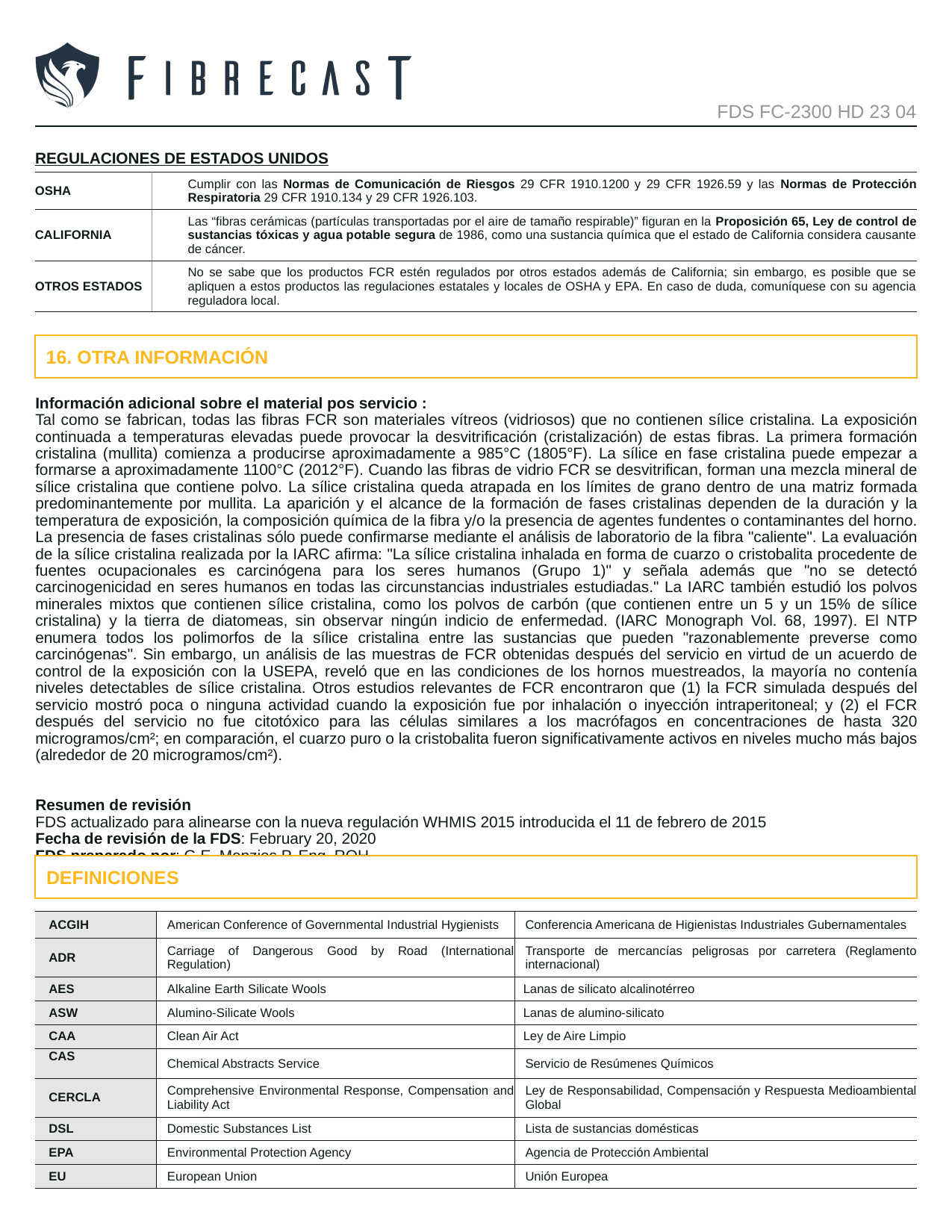

FDS FC-2300 HD 23 04
REGULACIONES DE ESTADOS UNIDOS
| OSHA | Cumplir con las Normas de Comunicación de Riesgos 29 CFR 1910.1200 y 29 CFR 1926.59 y las Normas de Protección Respiratoria 29 CFR 1910.134 y 29 CFR 1926.103. |
| --- | --- |
| CALIFORNIA | Las “fibras cerámicas (partículas transportadas por el aire de tamaño respirable)” figuran en la Proposición 65, Ley de control de sustancias tóxicas y agua potable segura de 1986, como una sustancia química que el estado de California considera causante de cáncer. |
| OTROS ESTADOS | No se sabe que los productos FCR estén regulados por otros estados además de California; sin embargo, es posible que se apliquen a estos productos las regulaciones estatales y locales de OSHA y EPA. En caso de duda, comuníquese con su agencia reguladora local. |
16. OTRA INFORMACIÓN
Información adicional sobre el material pos servicio :
Tal como se fabrican, todas las fibras FCR son materiales vítreos (vidriosos) que no contienen sílice cristalina. La exposición continuada a temperaturas elevadas puede provocar la desvitrificación (cristalización) de estas fibras. La primera formación cristalina (mullita) comienza a producirse aproximadamente a 985°C (1805°F). La sílice en fase cristalina puede empezar a formarse a aproximadamente 1100°C (2012°F). Cuando las fibras de vidrio FCR se desvitrifican, forman una mezcla mineral de sílice cristalina que contiene polvo. La sílice cristalina queda atrapada en los límites de grano dentro de una matriz formada predominantemente por mullita. La aparición y el alcance de la formación de fases cristalinas dependen de la duración y la temperatura de exposición, la composición química de la fibra y/o la presencia de agentes fundentes o contaminantes del horno. La presencia de fases cristalinas sólo puede confirmarse mediante el análisis de laboratorio de la fibra "caliente". La evaluación de la sílice cristalina realizada por la IARC afirma: "La sílice cristalina inhalada en forma de cuarzo o cristobalita procedente de fuentes ocupacionales es carcinógena para los seres humanos (Grupo 1)" y señala además que "no se detectó carcinogenicidad en seres humanos en todas las circunstancias industriales estudiadas." La IARC también estudió los polvos minerales mixtos que contienen sílice cristalina, como los polvos de carbón (que contienen entre un 5 y un 15% de sílice cristalina) y la tierra de diatomeas, sin observar ningún indicio de enfermedad. (IARC Monograph Vol. 68, 1997). El NTP enumera todos los polimorfos de la sílice cristalina entre las sustancias que pueden "razonablemente preverse como carcinógenas". Sin embargo, un análisis de las muestras de FCR obtenidas después del servicio en virtud de un acuerdo de control de la exposición con la USEPA, reveló que en las condiciones de los hornos muestreados, la mayoría no contenía niveles detectables de sílice cristalina. Otros estudios relevantes de FCR encontraron que (1) la FCR simulada después del servicio mostró poca o ninguna actividad cuando la exposición fue por inhalación o inyección intraperitoneal; y (2) el FCR después del servicio no fue citotóxico para las células similares a los macrófagos en concentraciones de hasta 320 microgramos/cm²; en comparación, el cuarzo puro o la cristobalita fueron significativamente activos en niveles mucho más bajos (alrededor de 20 microgramos/cm²).

Resumen de revisión
FDS actualizado para alinearse con la nueva regulación WHMIS 2015 introducida el 11 de febrero de 2015
Fecha de revisión de la FDS: February 20, 2020
FDS preparado por: G.E. Menzies P. Eng. ROH
DEFINICIONES
| ACGIH | American Conference of Governmental Industrial Hygienists | Conferencia Americana de Higienistas Industriales Gubernamentales |
| --- | --- | --- |
| ADR | Carriage of Dangerous Good by Road (International Regulation) | Transporte de mercancías peligrosas por carretera (Reglamento internacional) |
| AES | Alkaline Earth Silicate Wools | Lanas de silicato alcalinotérreo |
| ASW | Alumino-Silicate Wools | Lanas de alumino-silicato |
| CAA | Clean Air Act | Ley de Aire Limpio |
| CAS | Chemical Abstracts Service | Servicio de Resúmenes Químicos |
| CERCLA | Comprehensive Environmental Response, Compensation and Liability Act | Ley de Responsabilidad, Compensación y Respuesta Medioambiental Global |
| DSL | Domestic Substances List | Lista de sustancias domésticas |
| EPA | Environmental Protection Agency | Agencia de Protección Ambiental |
| EU | European Union | Unión Europea |